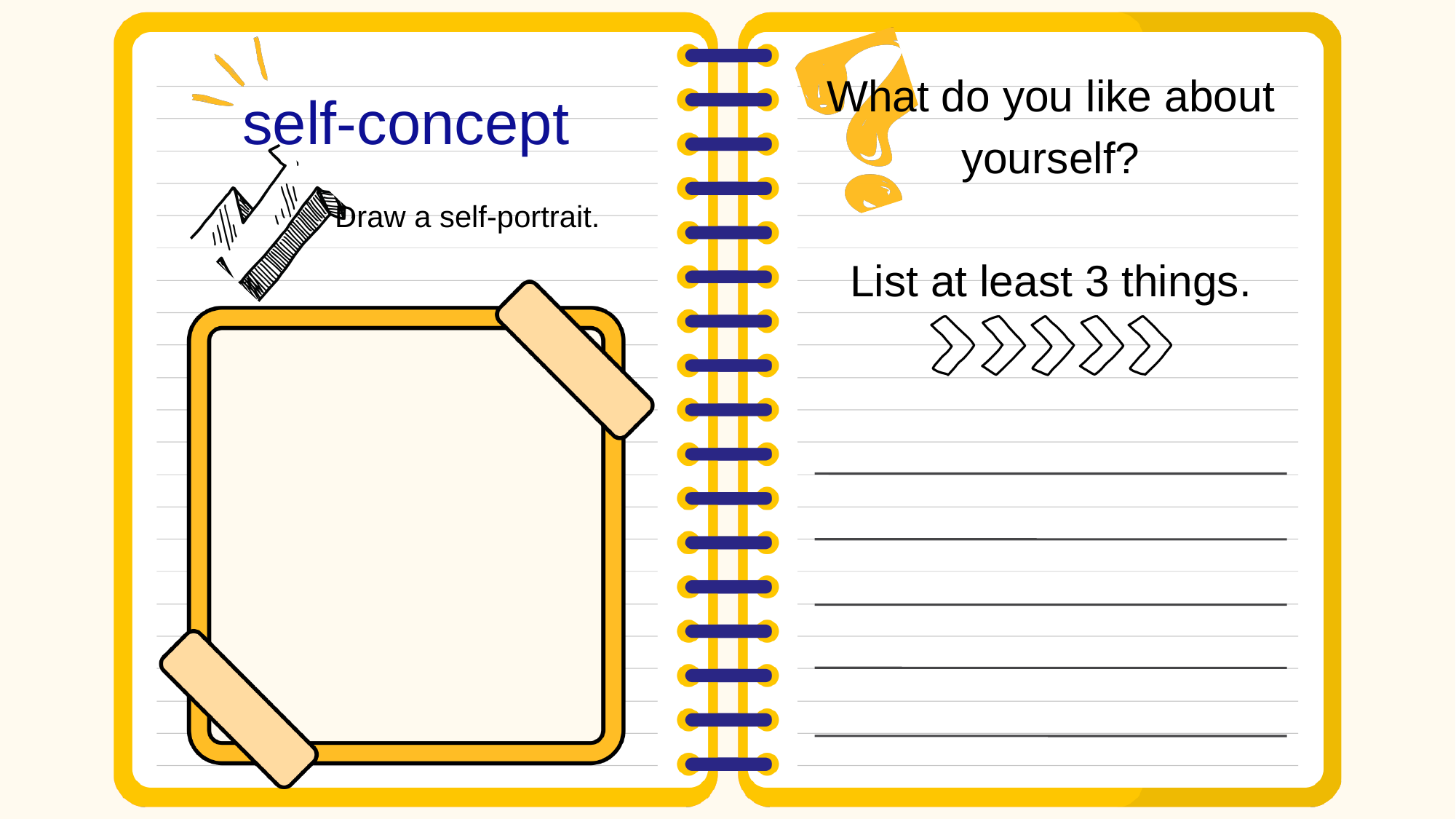

What do you like about yourself?

List at least 3 things.
self-concept

Draw a self-portrait.